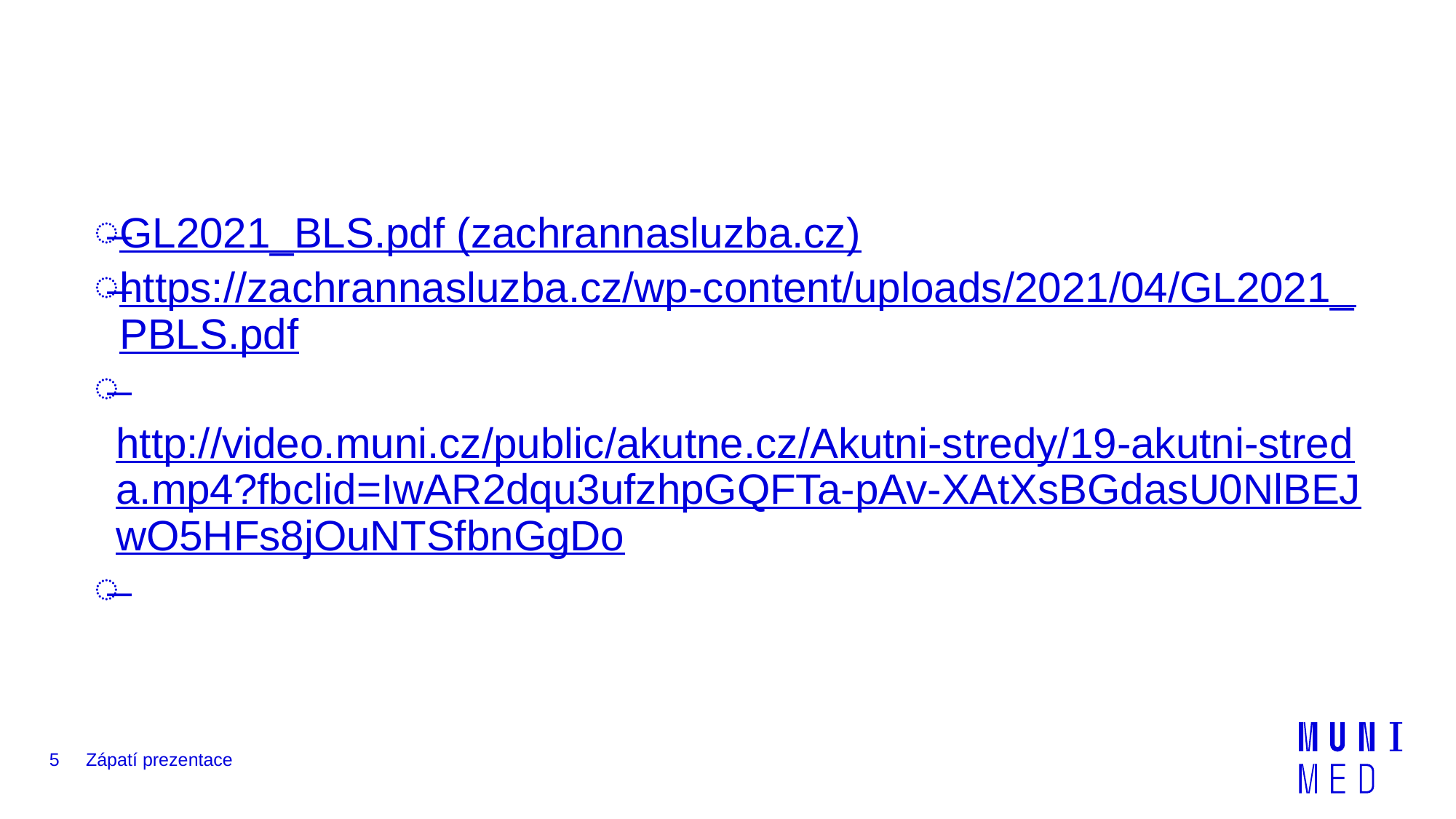

#
GL2021_BLS.pdf (zachrannasluzba.cz)
https://zachrannasluzba.cz/wp-content/uploads/2021/04/GL2021_PBLS.pdf
 http://video.muni.cz/public/akutne.cz/Akutni-stredy/19-akutni-streda.mp4?fbclid=IwAR2dqu3ufzhpGQFTa-pAv-XAtXsBGdasU0NlBEJwO5HFs8jOuNTSfbnGgDo

5
Zápatí prezentace